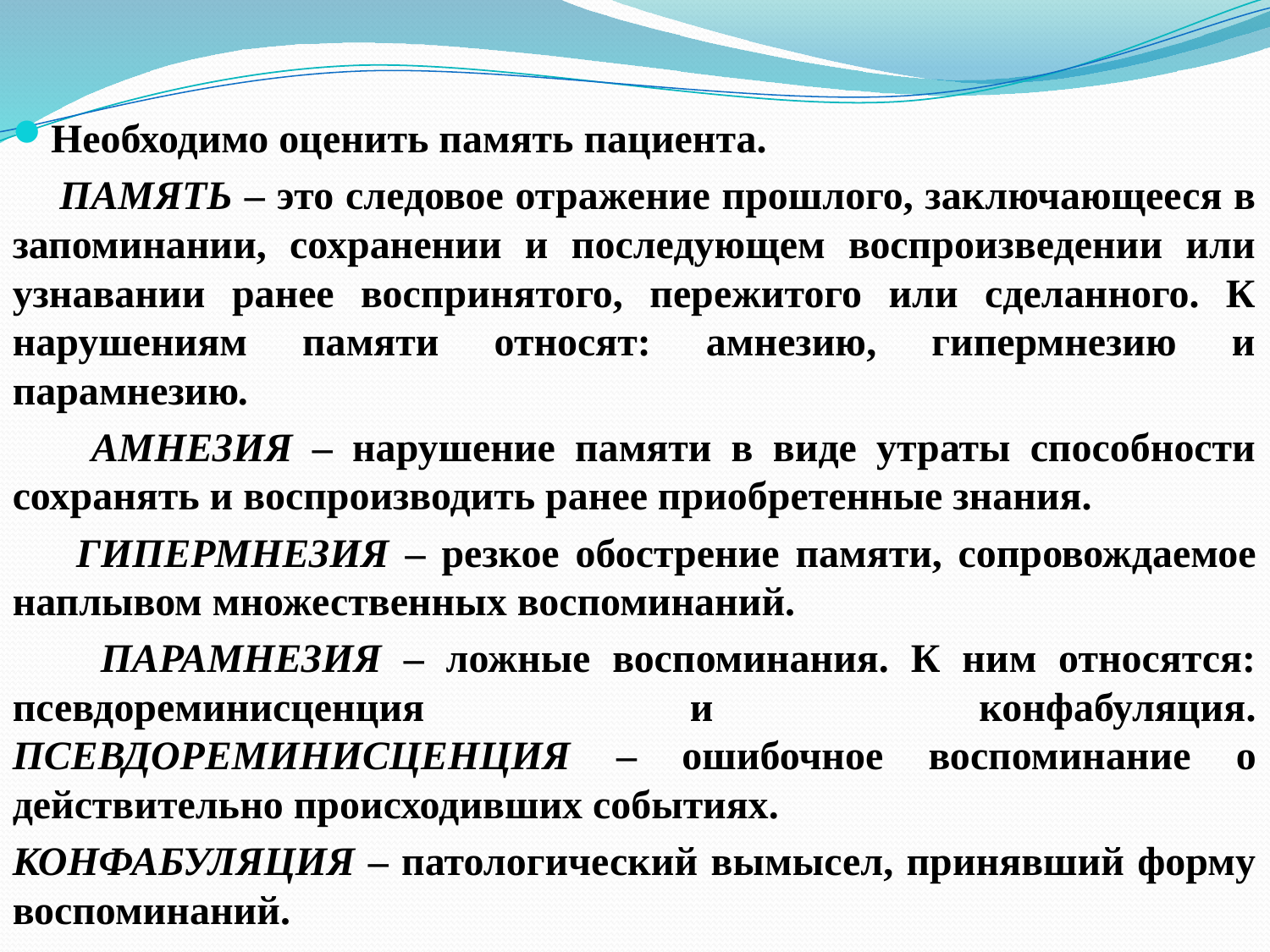

Необходимо оценить память пациента.
    ПАМЯТЬ – это следовое отражение прошлого, заключающееся в запоминании, сохранении и последующем воспроизведении или узнавании ранее воспринятого, пережитого или сделанного. К нарушениям памяти относят: амнезию, гипермнезию и парамнезию.
    АМНЕЗИЯ – нарушение памяти в виде утраты способности сохранять и воспроизводить ранее приобретенные знания.
    ГИПЕРМНЕЗИЯ – резкое обострение памяти, сопровождаемое наплывом множественных воспоминаний.
    ПАРАМНЕЗИЯ – ложные воспоминания. К ним относятся: псевдореминисценция и конфабуляция. ПСЕВДОРЕМИНИСЦЕНЦИЯ – ошибочное воспоминание о действительно происходивших событиях.
КОНФАБУЛЯЦИЯ – патологический вымысел, принявший форму воспоминаний.